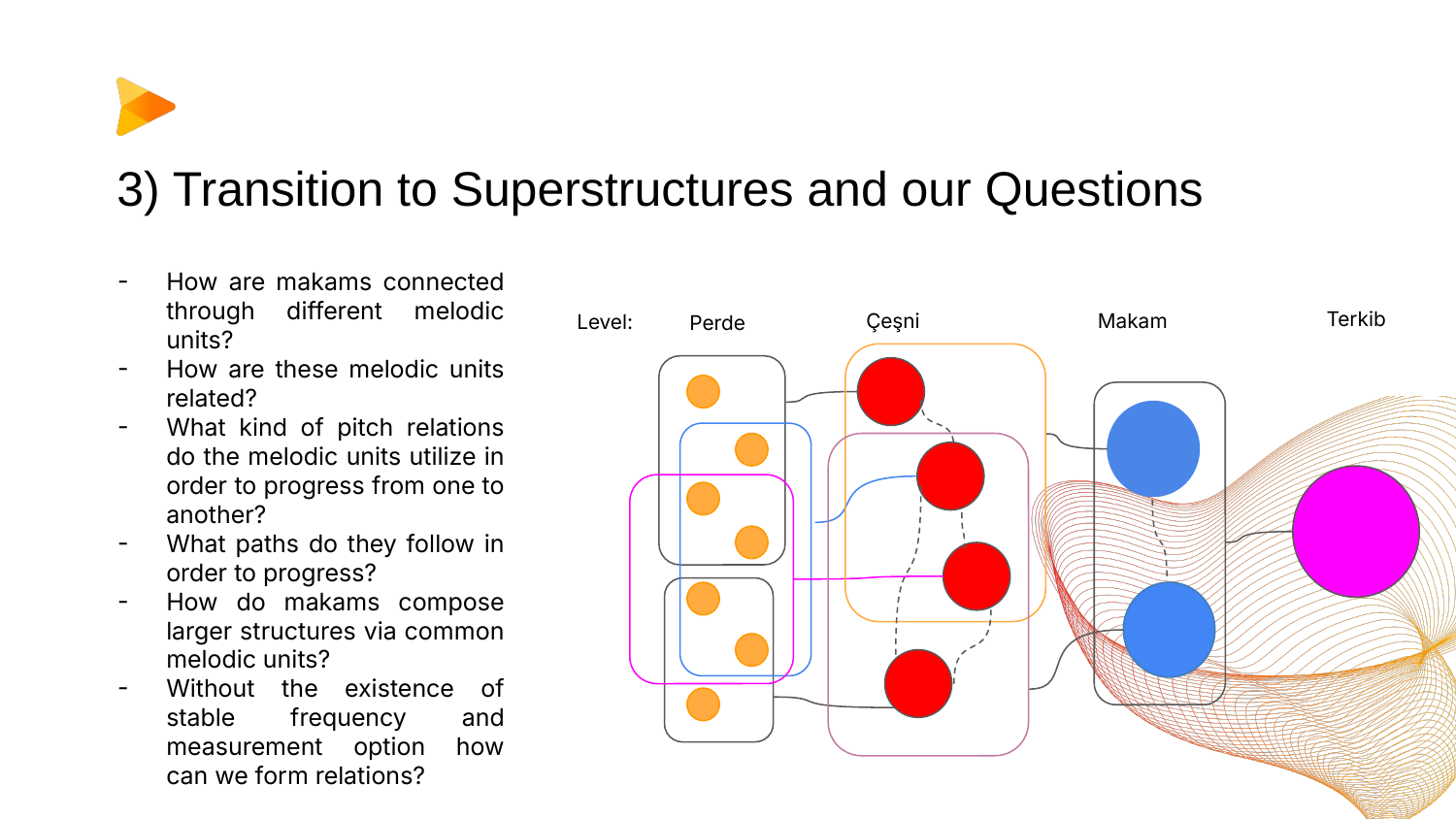

# 3) Transition to Superstructures and our Questions
How are makams connected through different melodic units?
How are these melodic units related?
What kind of pitch relations do the melodic units utilize in order to progress from one to another?
What paths do they follow in order to progress?
How do makams compose larger structures via common melodic units?
Without the existence of stable frequency and measurement option how can we form relations?
Terkib
Çeşni
Makam
Level:
Perde